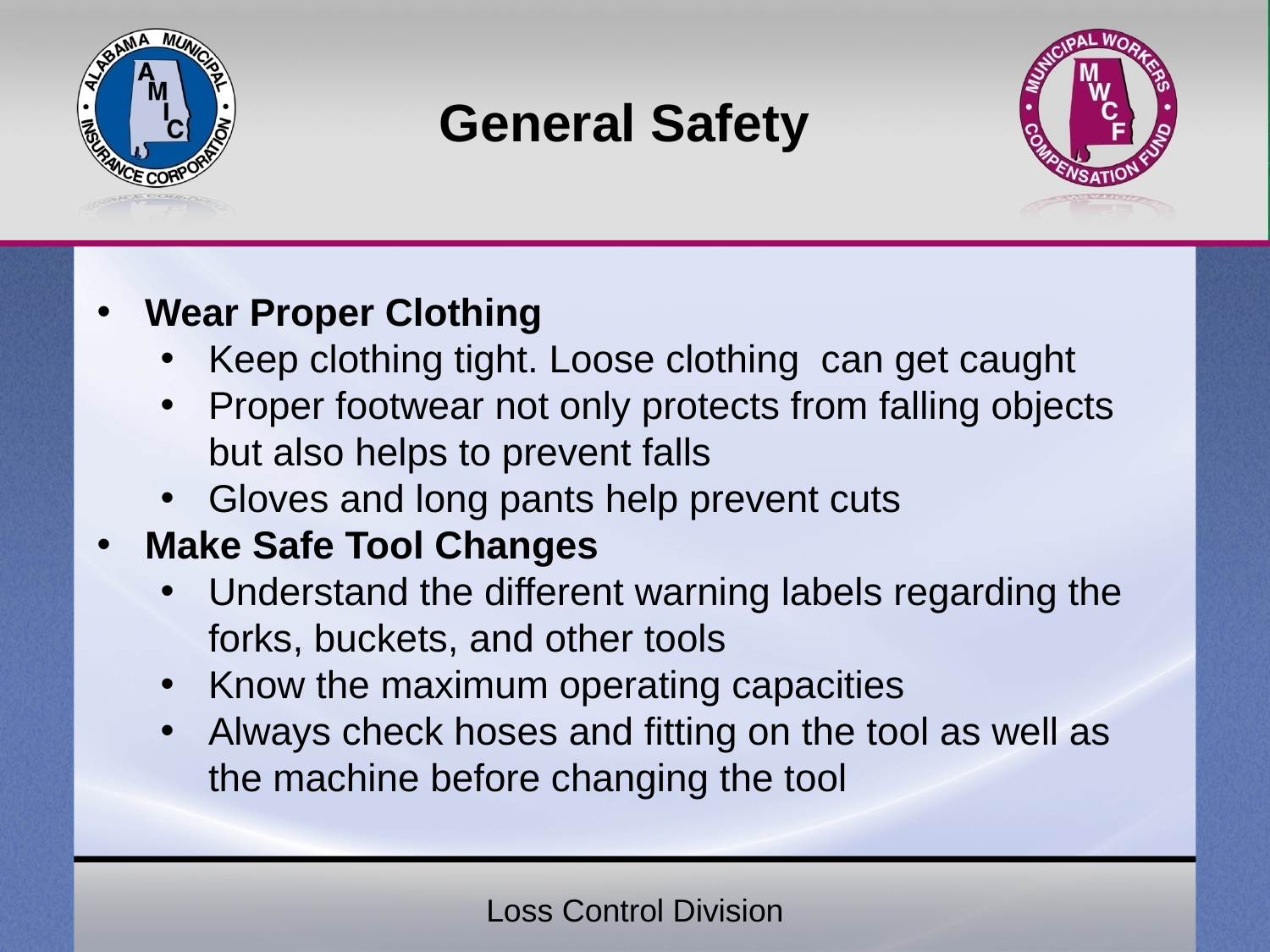

# General Safety
Wear Proper Clothing
Keep clothing tight. Loose clothing  can get caught
Proper footwear not only protects from falling objects but also helps to prevent falls
Gloves and long pants help prevent cuts
Make Safe Tool Changes
Understand the different warning labels regarding the forks, buckets, and other tools
Know the maximum operating capacities
Always check hoses and fitting on the tool as well as the machine before changing the tool